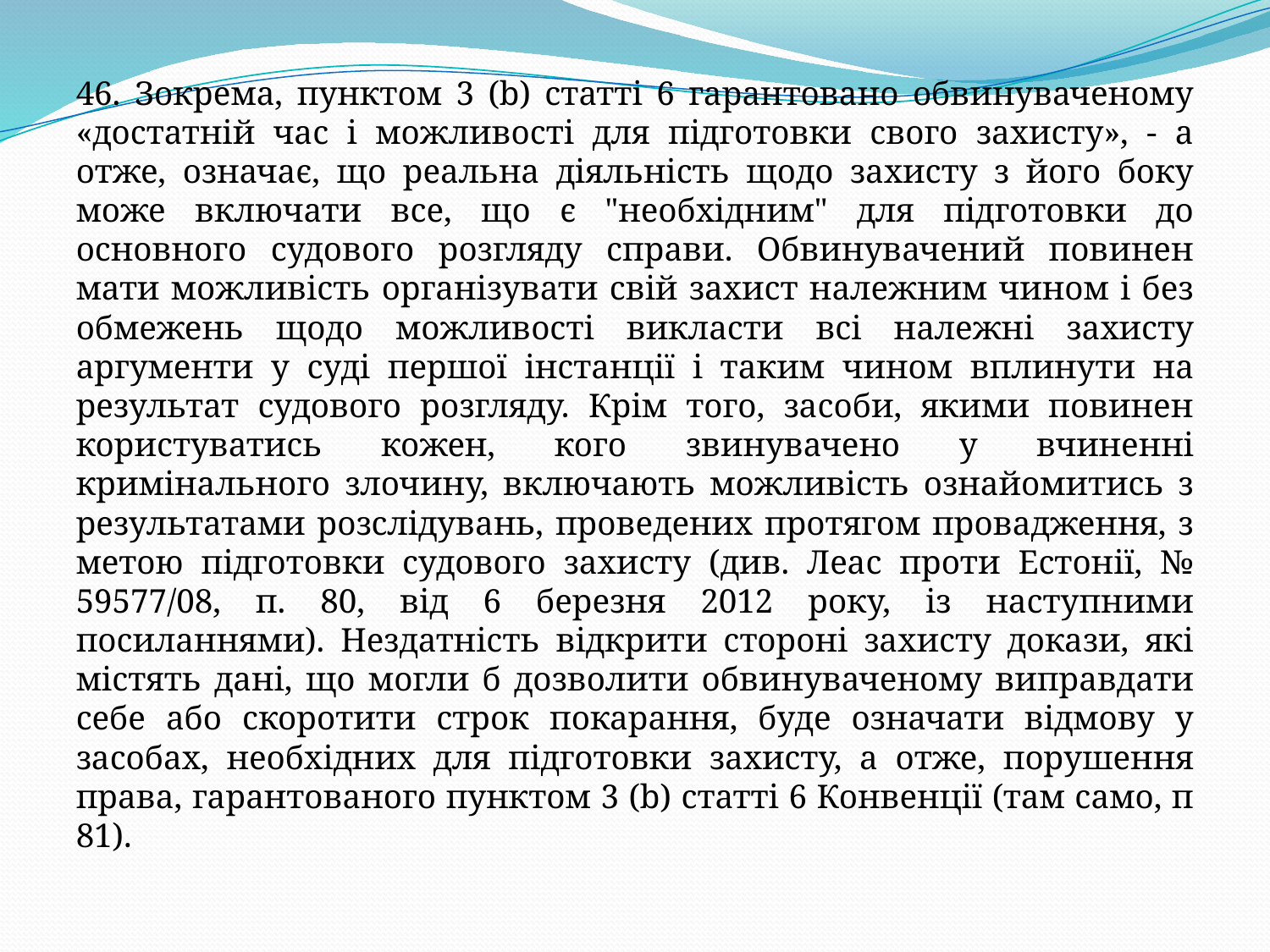

46. Зокрема, пунктом 3 (b) статті 6 гарантовано обвинуваченому «достатній час і можливості для підготовки свого захисту», - а отже, означає, що реальна діяльність щодо захисту з його боку може включати все, що є "необхідним" для підготовки до основного судового розгляду справи. Обвинувачений повинен мати можливість організувати свій захист належним чином і без обмежень щодо можливості викласти всі належні захисту аргументи у суді першої інстанції і таким чином вплинути на результат судового розгляду. Крім того, засоби, якими повинен користуватись кожен, кого звинувачено у вчиненні кримінального злочину, включають можливість ознайомитись з результатами розслідувань, проведених протягом провадження, з метою підготовки судового захисту (див. Леас проти Естонії, № 59577/08, п. 80, від 6 березня 2012 року, із наступними посиланнями). Нездатність відкрити стороні захисту докази, які містять дані, що могли б дозволити обвинуваченому виправдати себе або скоротити строк покарання, буде означати відмову у засобах, необхідних для підготовки захисту, а отже, порушення права, гарантованого пунктом 3 (b) статті 6 Конвенції (там само, п 81).